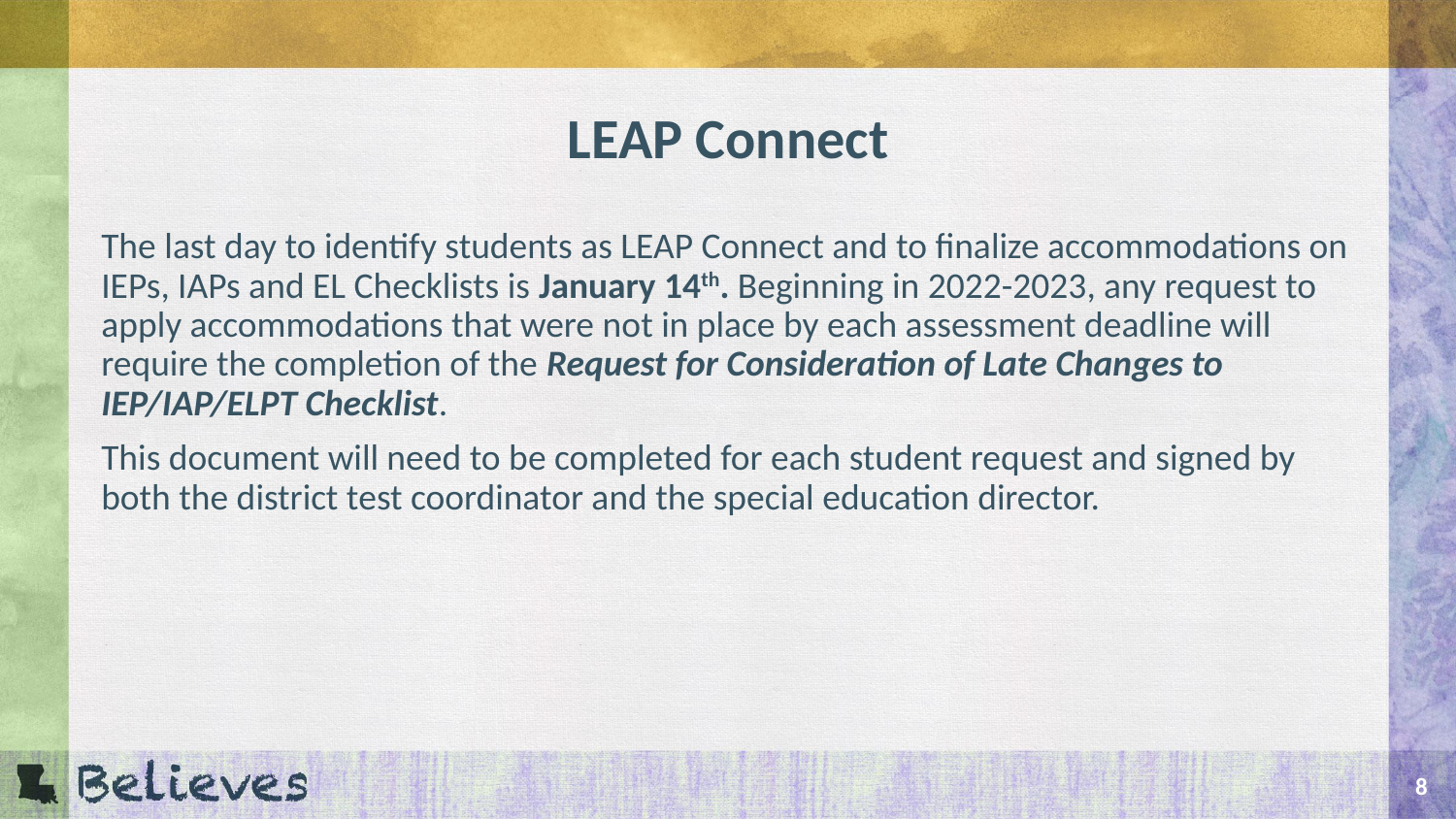

# LEAP Connect
The last day to identify students as LEAP Connect and to finalize accommodations on IEPs, IAPs and EL Checklists is January 14th. Beginning in 2022-2023, any request to apply accommodations that were not in place by each assessment deadline will require the completion of the Request for Consideration of Late Changes to IEP/IAP/ELPT Checklist.
This document will need to be completed for each student request and signed by both the district test coordinator and the special education director.